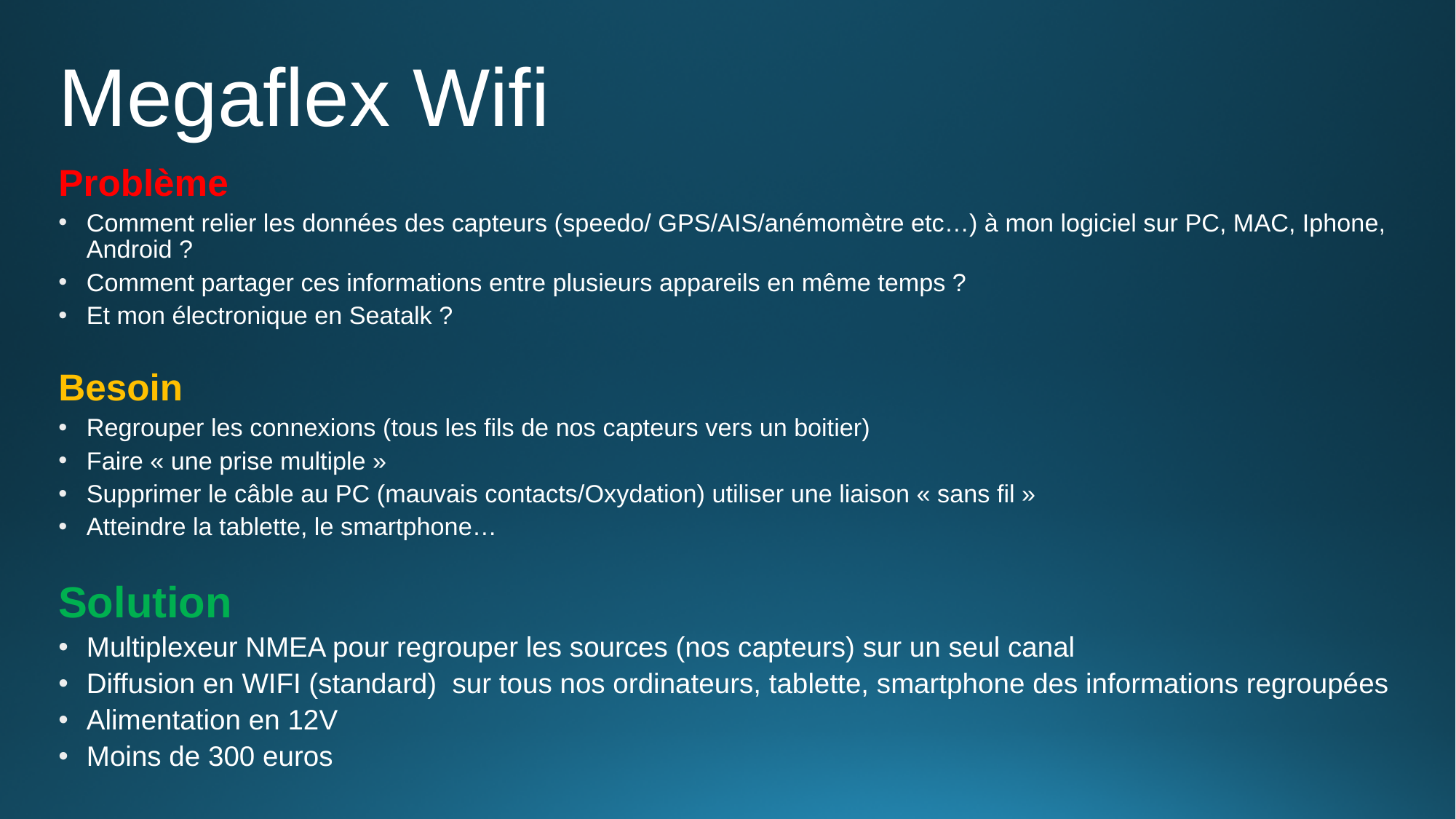

# Megaflex Wifi
Problème
Comment relier les données des capteurs (speedo/ GPS/AIS/anémomètre etc…) à mon logiciel sur PC, MAC, Iphone, Android ?
Comment partager ces informations entre plusieurs appareils en même temps ?
Et mon électronique en Seatalk ?

Besoin
Regrouper les connexions (tous les fils de nos capteurs vers un boitier)
Faire « une prise multiple »
Supprimer le câble au PC (mauvais contacts/Oxydation) utiliser une liaison « sans fil »
Atteindre la tablette, le smartphone…

Solution
Multiplexeur NMEA pour regrouper les sources (nos capteurs) sur un seul canal
Diffusion en WIFI (standard)  sur tous nos ordinateurs, tablette, smartphone des informations regroupées
Alimentation en 12V
Moins de 300 euros